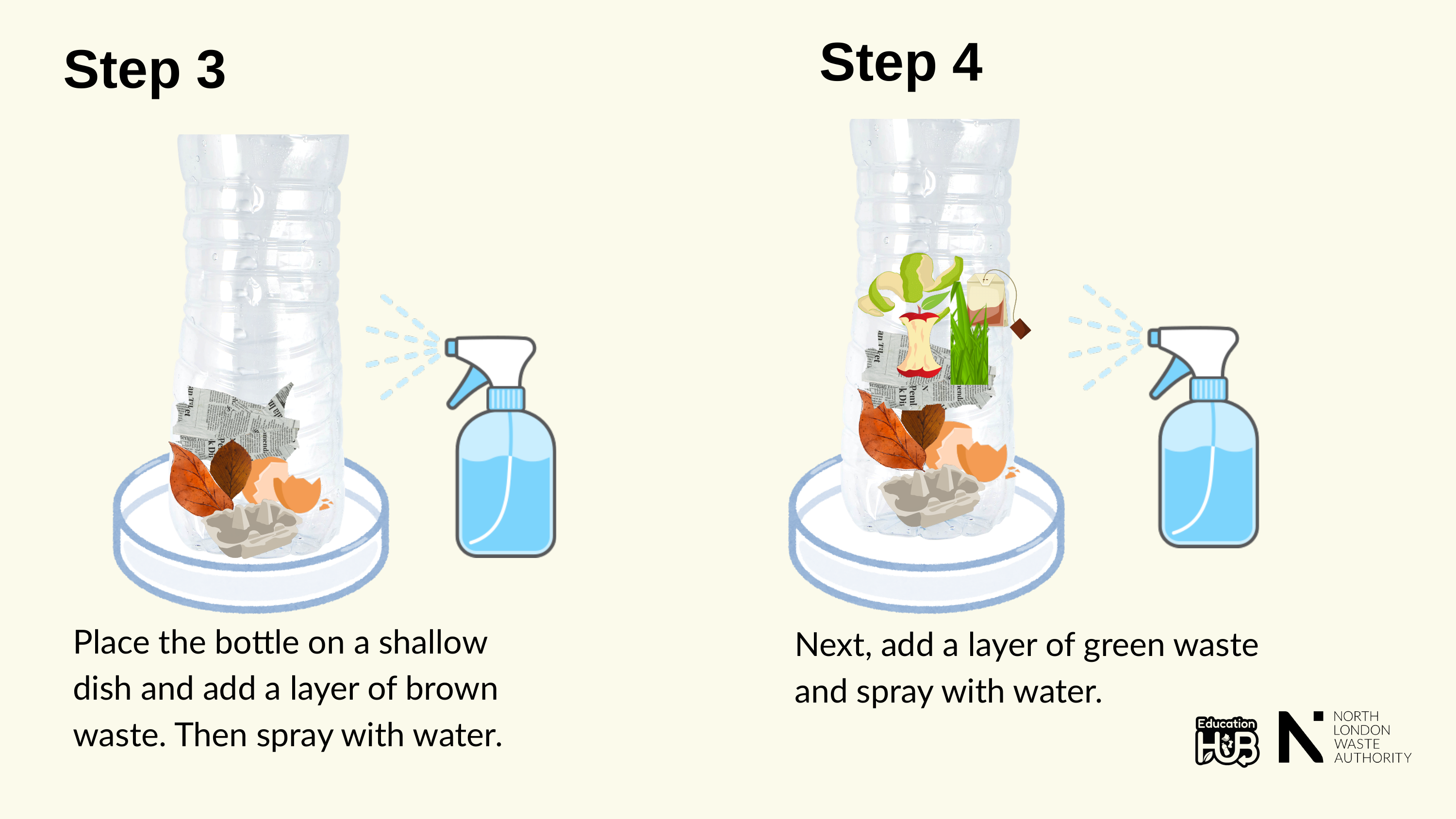

Step 4
Step 3

Place the bottle on a shallow dish and add a layer of brown waste. Then spray with water.
Next, add a layer of green waste and spray with water.